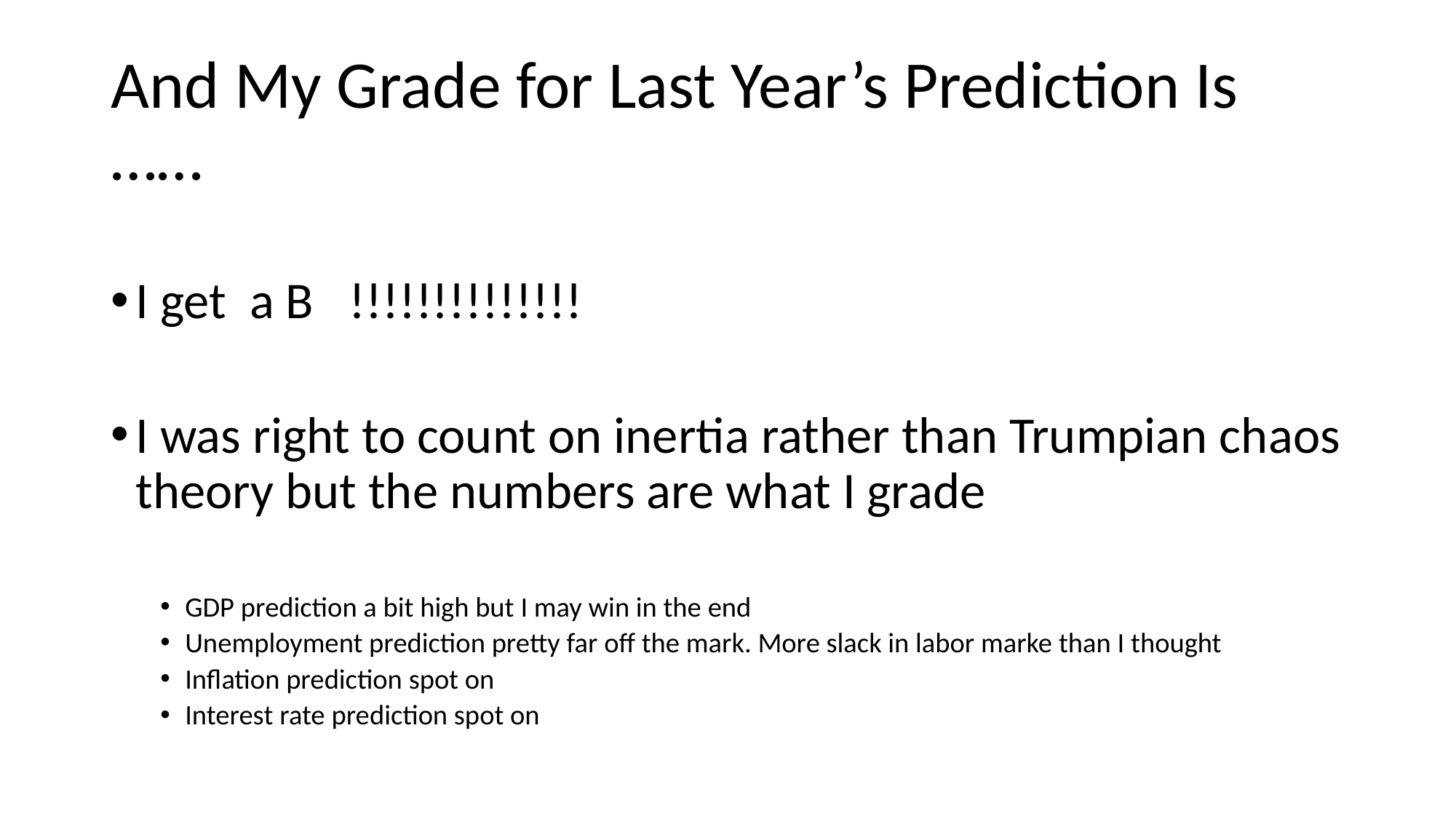

# And My Grade for Last Year’s Prediction Is ……

I get  a B   !!!!!!!!!!!!!!

I was right to count on inertia rather than Trumpian chaos theory but the numbers are what I grade

GDP prediction a bit high but I may win in the end
Unemployment prediction pretty far off the mark. More slack in labor marke than I thought
Inflation prediction spot on
Interest rate prediction spot on